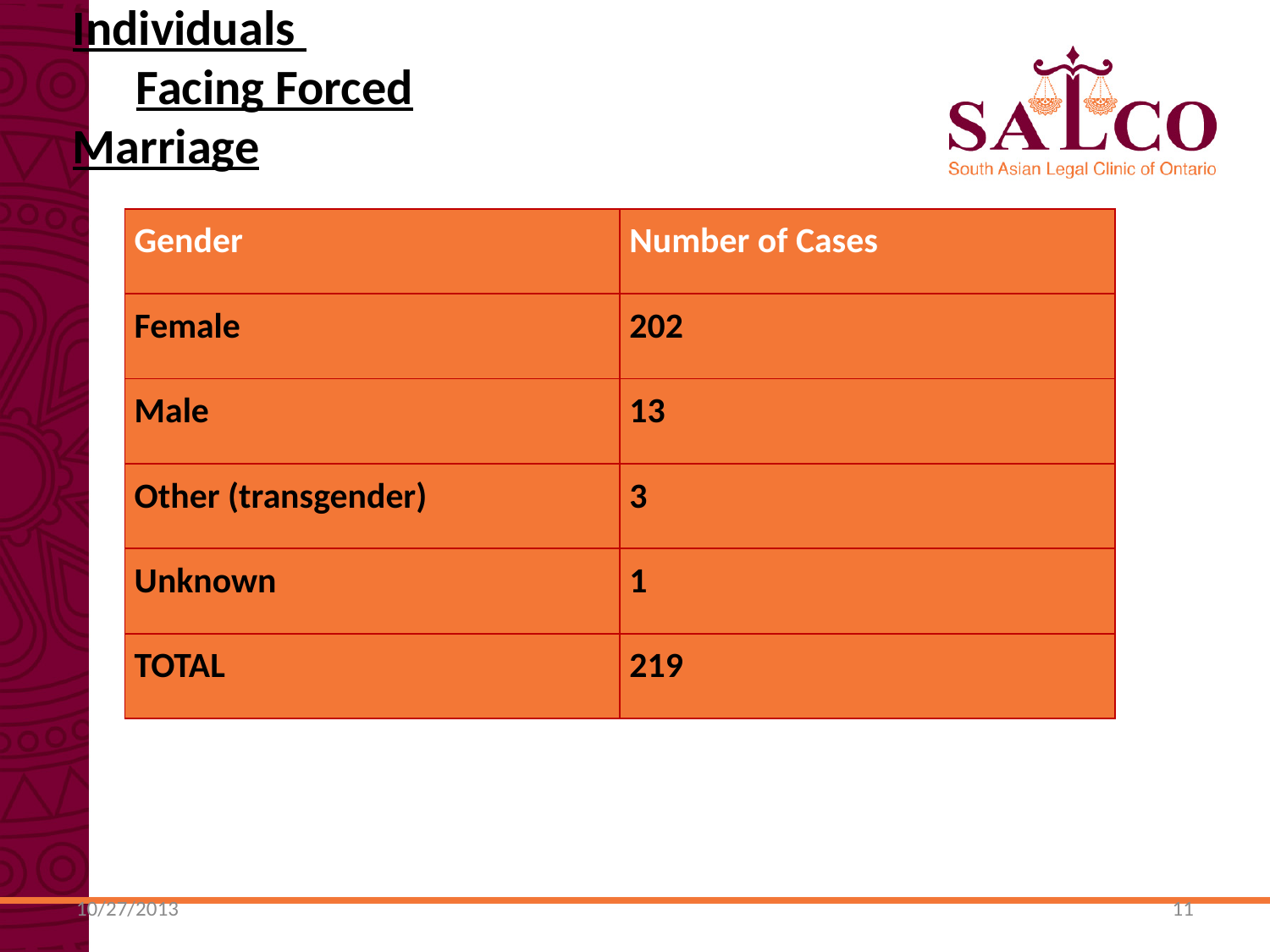

Gender of Individuals
Facing Forced Marriage

| Gender | Number of Cases |
| --- | --- |
| Female | 202 |
| Male | 13 |
| Other (transgender) | 3 |
| Unknown | 1 |
| TOTAL | 219 |
10/27/2013
11